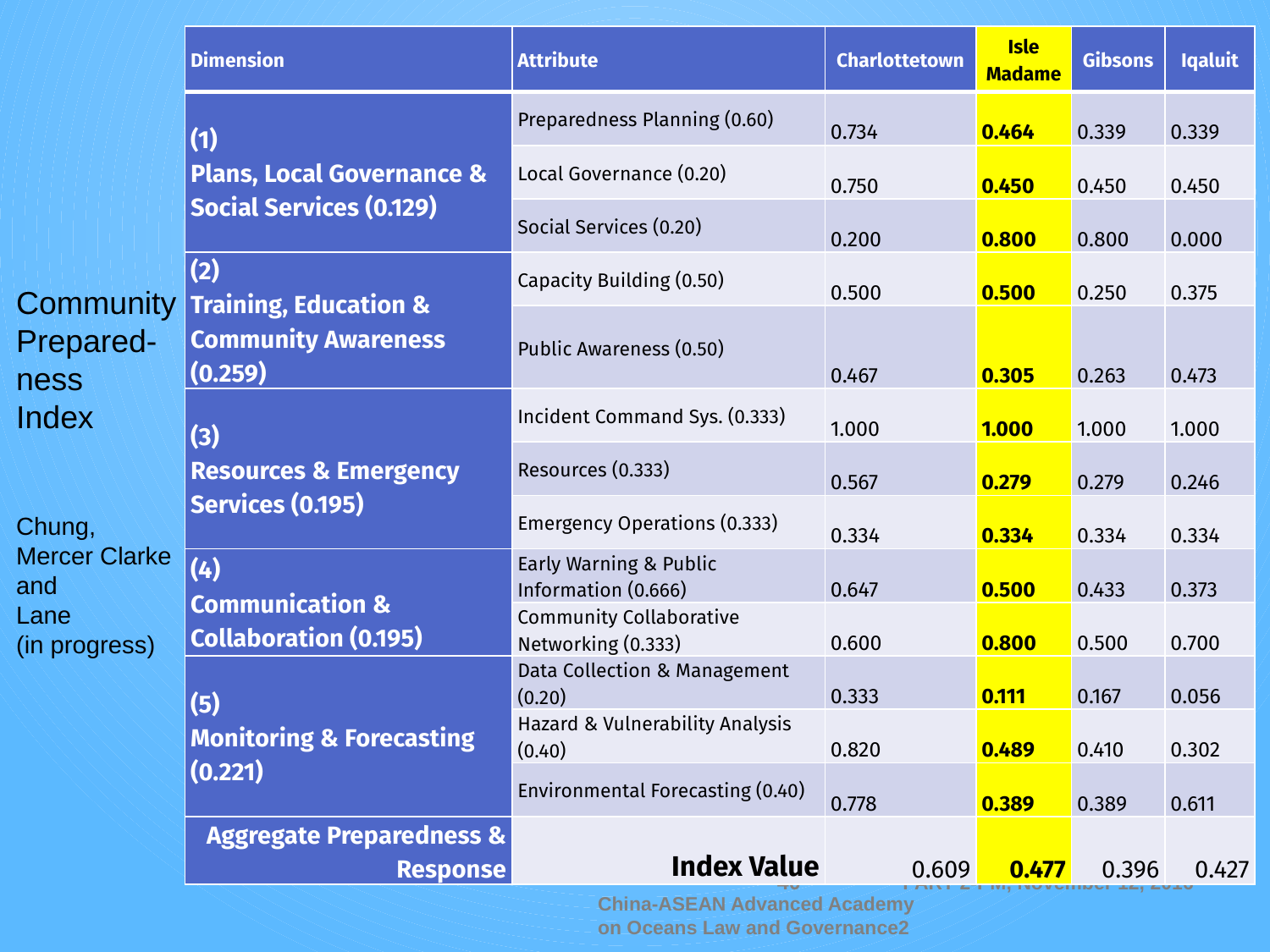

| Dimension | Attribute | Charlottetown | Isle Madame | Gibsons | Iqaluit |
| --- | --- | --- | --- | --- | --- |
| (1) Plans, Local Governance & Social Services (0.129) | Preparedness Planning (0.60) | 0.734 | 0.464 | 0.339 | 0.339 |
|  | Local Governance (0.20) | 0.750 | 0.450 | 0.450 | 0.450 |
|  | Social Services (0.20) | 0.200 | 0.800 | 0.800 | 0.000 |
| (2) Training, Education & Community Awareness (0.259) | Capacity Building (0.50) | 0.500 | 0.500 | 0.250 | 0.375 |
|  | Public Awareness (0.50) | 0.467 | 0.305 | 0.263 | 0.473 |
| (3) Resources & Emergency Services (0.195) | Incident Command Sys. (0.333) | 1.000 | 1.000 | 1.000 | 1.000 |
|  | Resources (0.333) | 0.567 | 0.279 | 0.279 | 0.246 |
|  | Emergency Operations (0.333) | 0.334 | 0.334 | 0.334 | 0.334 |
| (4) Communication & Collaboration (0.195) | Early Warning & Public Information (0.666) | 0.647 | 0.500 | 0.433 | 0.373 |
|  | Community Collaborative Networking (0.333) | 0.600 | 0.800 | 0.500 | 0.700 |
| (5) Monitoring & Forecasting (0.221) | Data Collection & Management (0.20) | 0.333 | 0.111 | 0.167 | 0.056 |
|  | Hazard & Vulnerability Analysis (0.40) | 0.820 | 0.489 | 0.410 | 0.302 |
|  | Environmental Forecasting (0.40) | 0.778 | 0.389 | 0.389 | 0.611 |
| Aggregate Preparedness & Response | Index Value | 0.609 | 0.477 | 0.396 | 0.427 |
Community
Prepared-
ness
Index

Chung,
Mercer Clarke
and
Lane
(in progress)

40
PART 2-PM, November 12, 2016
China-ASEAN Advanced Academy on Oceans Law and Governance2